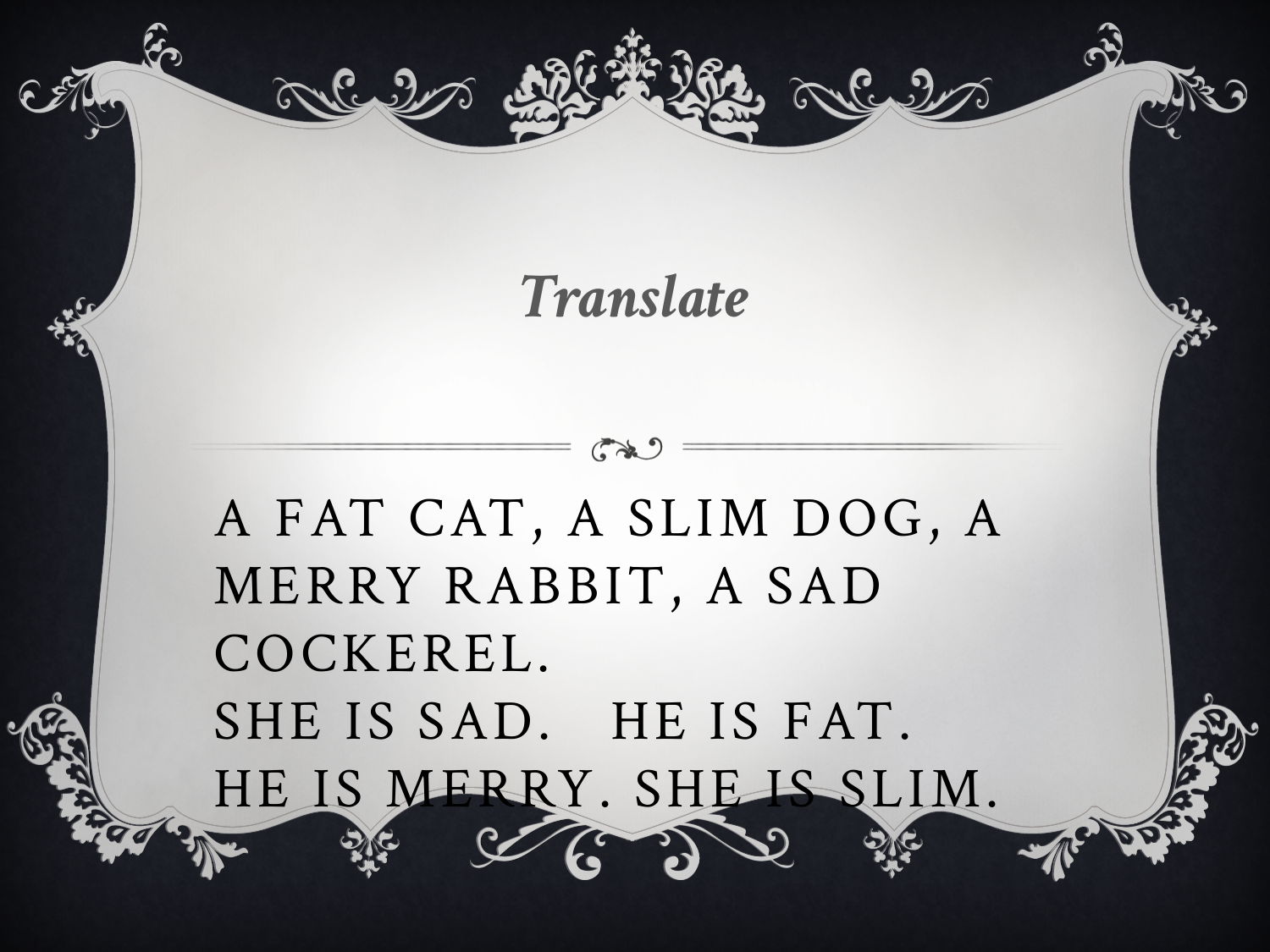

Translate

# A fat cat, a slim dog, a merry rabbit, a sad cockerel. She is sad.   He is fat. He is merry. She is slim.